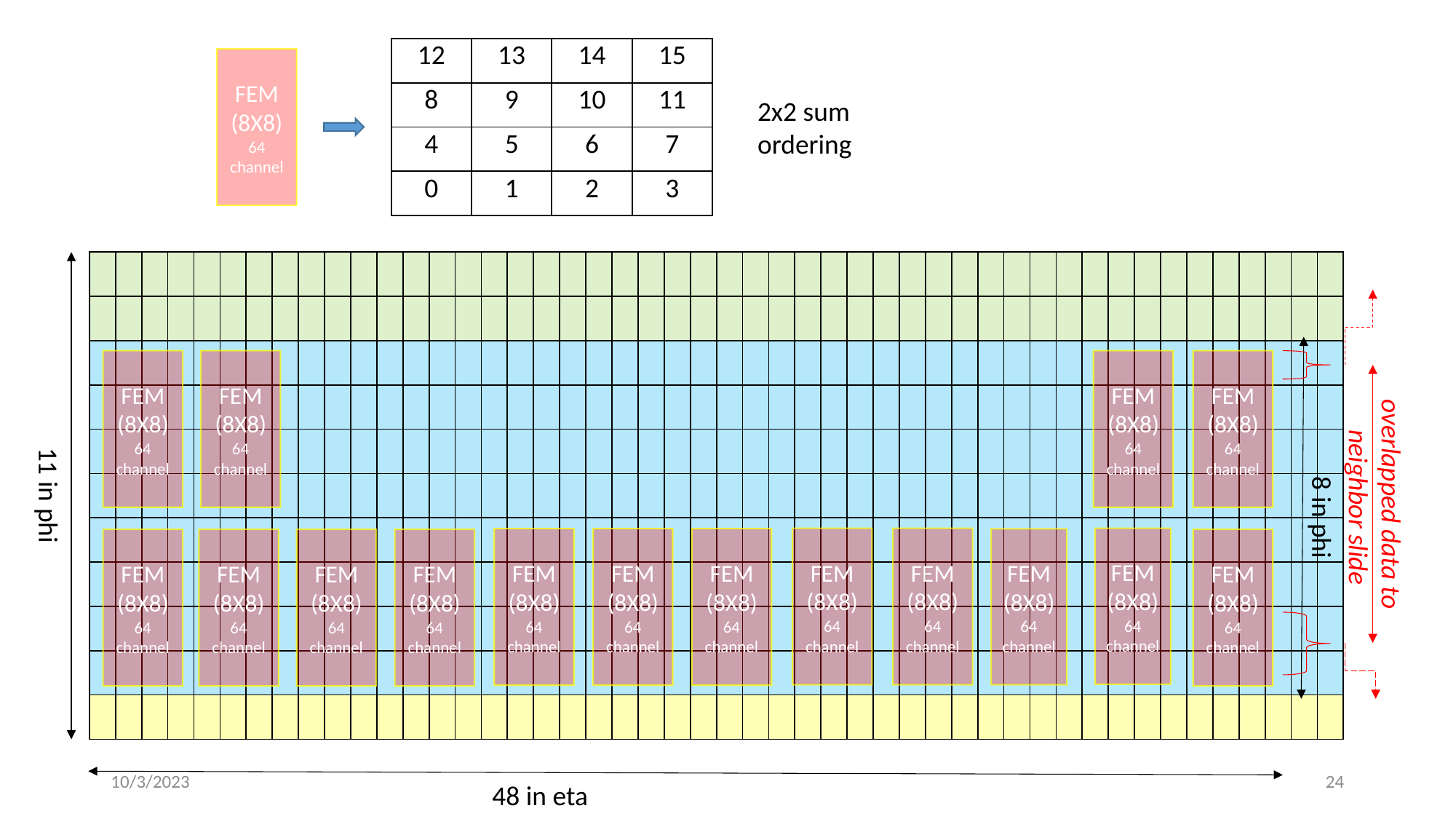

| 12 | 13 | 14 | 15 |
| --- | --- | --- | --- |
| 8 | 9 | 10 | 11 |
| 4 | 5 | 6 | 7 |
| 0 | 1 | 2 | 3 |
FEM
(8X8)
64 channel
2x2 sum
ordering

|  |  |  |  |  |  |  |  |  |  |  |  |  |  |  |  |  |  |  |  |  |  |  |  |  |  |  |  |  |  |  |  |  |  |  |  |  |  |  |  |  |  |  |  |  |  |  |  |
| --- | --- | --- | --- | --- | --- | --- | --- | --- | --- | --- | --- | --- | --- | --- | --- | --- | --- | --- | --- | --- | --- | --- | --- | --- | --- | --- | --- | --- | --- | --- | --- | --- | --- | --- | --- | --- | --- | --- | --- | --- | --- | --- | --- | --- | --- | --- | --- |
|  |  |  |  |  |  |  |  |  |  |  |  |  |  |  |  |  |  |  |  |  |  |  |  |  |  |  |  |  |  |  |  |  |  |  |  |  |  |  |  |  |  |  |  |  |  |  |  |
|  |  |  |  |  |  |  |  |  |  |  |  |  |  |  |  |  |  |  |  |  |  |  |  |  |  |  |  |  |  |  |  |  |  |  |  |  |  |  |  |  |  |  |  |  |  |  |  |
|  |  |  |  |  |  |  |  |  |  |  |  |  |  |  |  |  |  |  |  |  |  |  |  |  |  |  |  |  |  |  |  |  |  |  |  |  |  |  |  |  |  |  |  |  |  |  |  |
|  |  |  |  |  |  |  |  |  |  |  |  |  |  |  |  |  |  |  |  |  |  |  |  |  |  |  |  |  |  |  |  |  |  |  |  |  |  |  |  |  |  |  |  |  |  |  |  |
|  |  |  |  |  |  |  |  |  |  |  |  |  |  |  |  |  |  |  |  |  |  |  |  |  |  |  |  |  |  |  |  |  |  |  |  |  |  |  |  |  |  |  |  |  |  |  |  |
|  |  |  |  |  |  |  |  |  |  |  |  |  |  |  |  |  |  |  |  |  |  |  |  |  |  |  |  |  |  |  |  |  |  |  |  |  |  |  |  |  |  |  |  |  |  |  |  |
|  |  |  |  |  |  |  |  |  |  |  |  |  |  |  |  |  |  |  |  |  |  |  |  |  |  |  |  |  |  |  |  |  |  |  |  |  |  |  |  |  |  |  |  |  |  |  |  |
|  |  |  |  |  |  |  |  |  |  |  |  |  |  |  |  |  |  |  |  |  |  |  |  |  |  |  |  |  |  |  |  |  |  |  |  |  |  |  |  |  |  |  |  |  |  |  |  |
|  |  |  |  |  |  |  |  |  |  |  |  |  |  |  |  |  |  |  |  |  |  |  |  |  |  |  |  |  |  |  |  |  |  |  |  |  |  |  |  |  |  |  |  |  |  |  |  |
|  |  |  |  |  |  |  |  |  |  |  |  |  |  |  |  |  |  |  |  |  |  |  |  |  |  |  |  |  |  |  |  |  |  |  |  |  |  |  |  |  |  |  |  |  |  |  |  |
FEM
(8X8)
64 channel
FEM
(8X8)
64 channel
FEM
(8X8)
64 channel
FEM
(8X8)
64 channel

overlapped data to
neighbor slide
11 in phi
8 in phi
FEM
(8X8)
64 channel
FEM
(8X8)
64 channel
FEM
(8X8)
64 channel
FEM
(8X8)
64 channel
FEM
(8X8)
64 channel
FEM
(8X8)
64 channel
FEM
(8X8)
64 channel
FEM
(8X8)
64 channel
FEM
(8X8)
64 channel
FEM
(8X8)
64 channel
FEM
(8X8)
64 channel
FEM
(8X8)
64 channel

10/3/2023
24
48 in eta